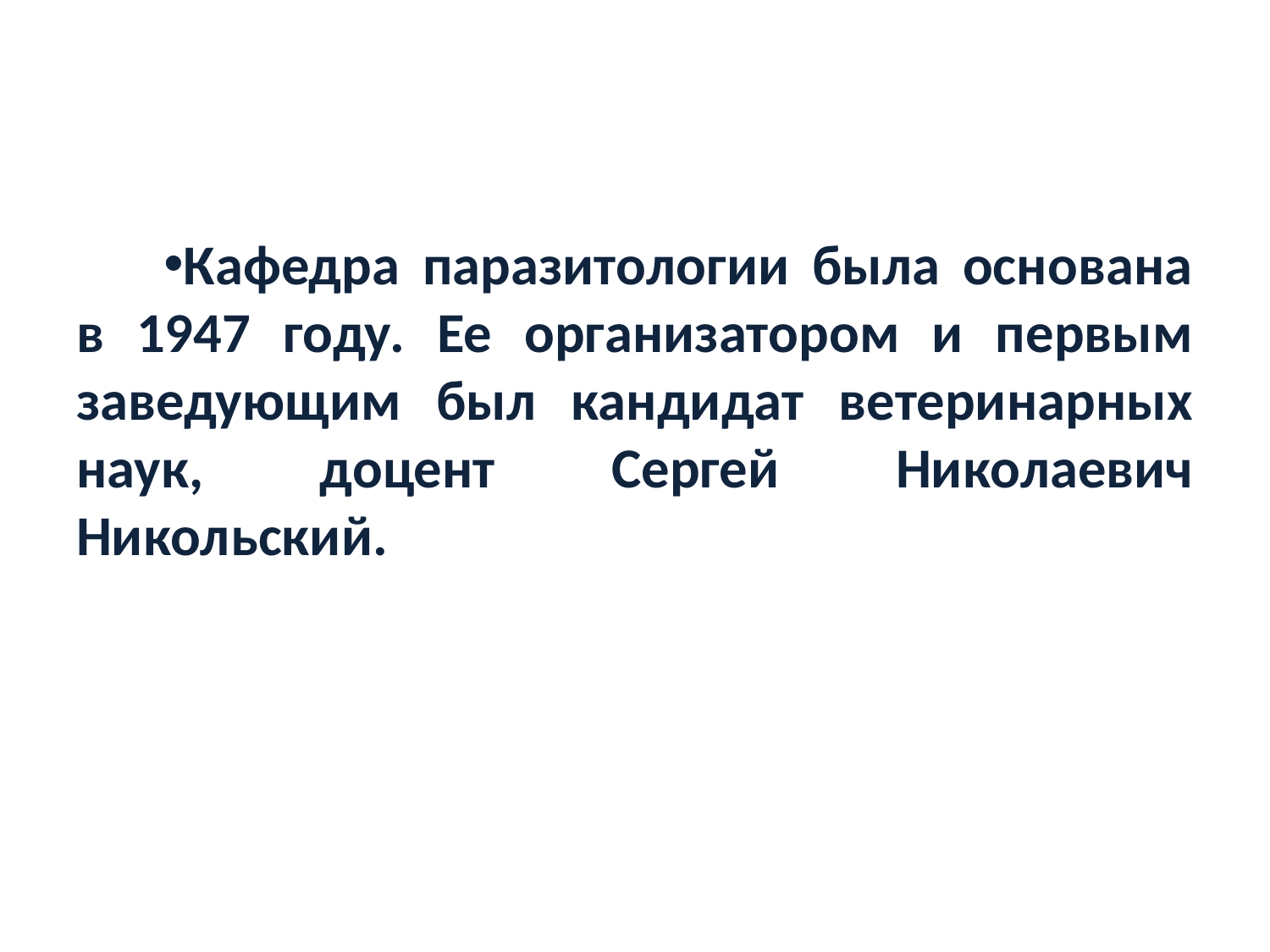

Кафедра паразитологии была основана в 1947 году. Ее организатором и первым заведующим был кандидат ветеринарных наук, доцент Сергей Николаевич Никольский.